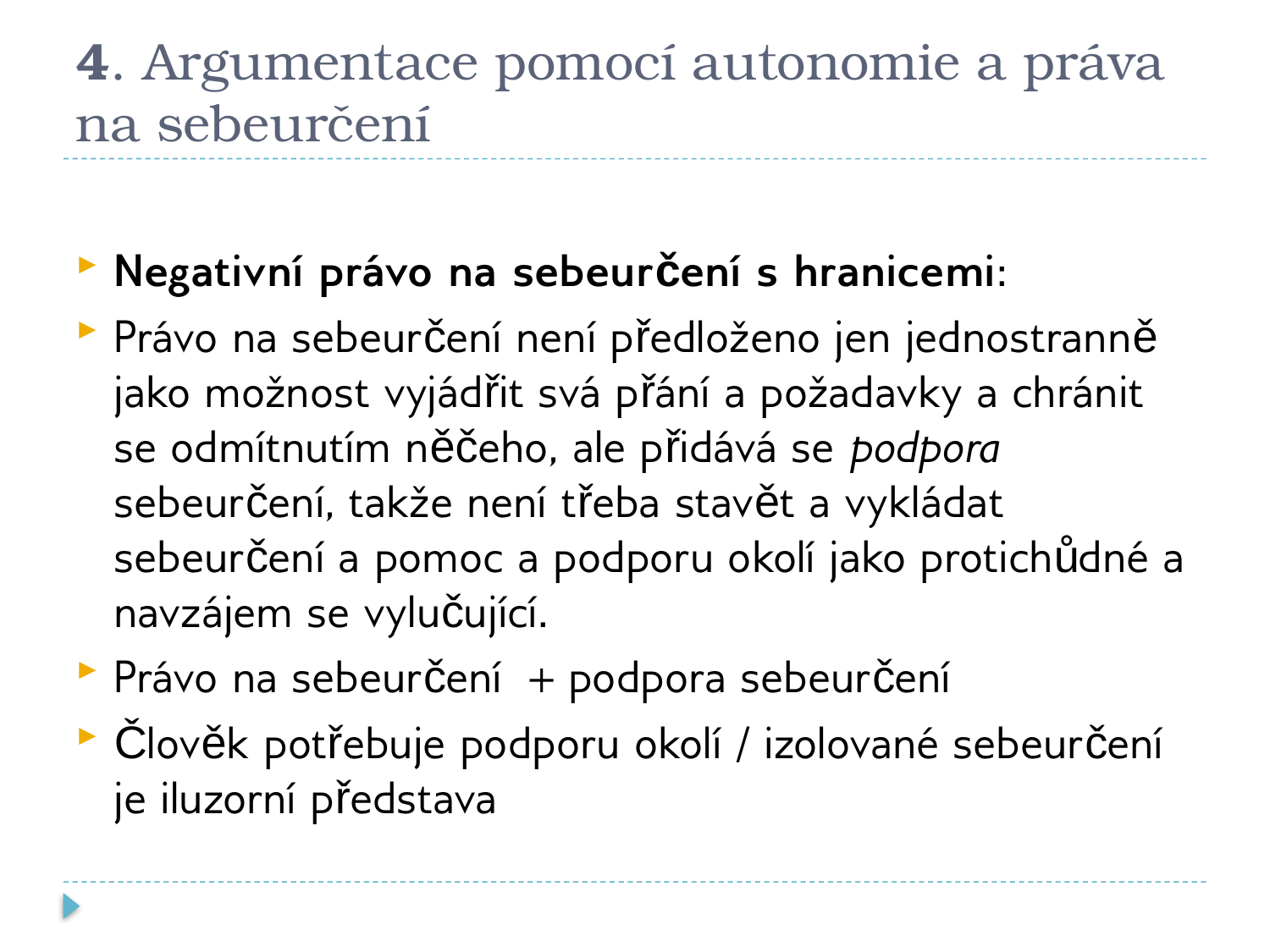

# 4. Argumentace pomocí autonomie a práva na sebeurčení

Negativní právo na sebeurčení s hranicemi:
Právo na sebeurčení není předloženo jen jednostranně jako možnost vyjádřit svá přání a požadavky a chránit se odmítnutím něčeho, ale přidává se podpora sebeurčení, takže není třeba stavět a vykládat sebeurčení a pomoc a podporu okolí jako protichůdné a navzájem se vylučující.
Právo na sebeurčení  + podpora sebeurčení
Člověk potřebuje podporu okolí / izolované sebeurčení je iluzorní představa